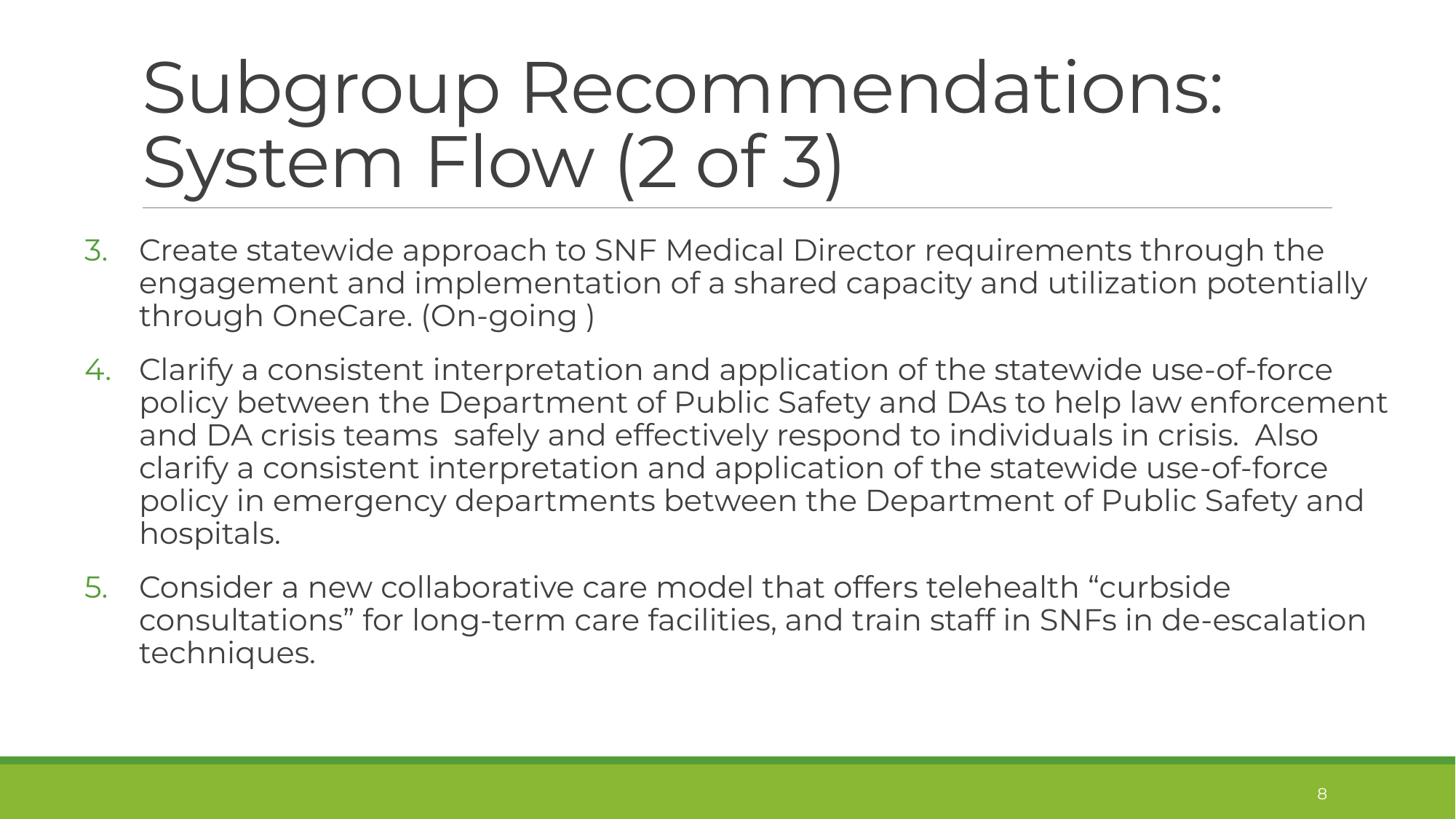

# Subgroup Recommendations: System Flow (2 of 3)
Create statewide approach to SNF Medical Director requirements through the engagement and implementation of a shared capacity and utilization potentially through OneCare. (On-going )
Clarify a consistent interpretation and application of the statewide use-of-force policy between the Department of Public Safety and DAs to help law enforcement and DA crisis teams  safely and effectively respond to individuals in crisis.  Also clarify a consistent interpretation and application of the statewide use-of-force policy in emergency departments between the Department of Public Safety and hospitals.
Consider a new collaborative care model that offers telehealth “curbside consultations” for long-term care facilities, and train staff in SNFs in de-escalation techniques.

8